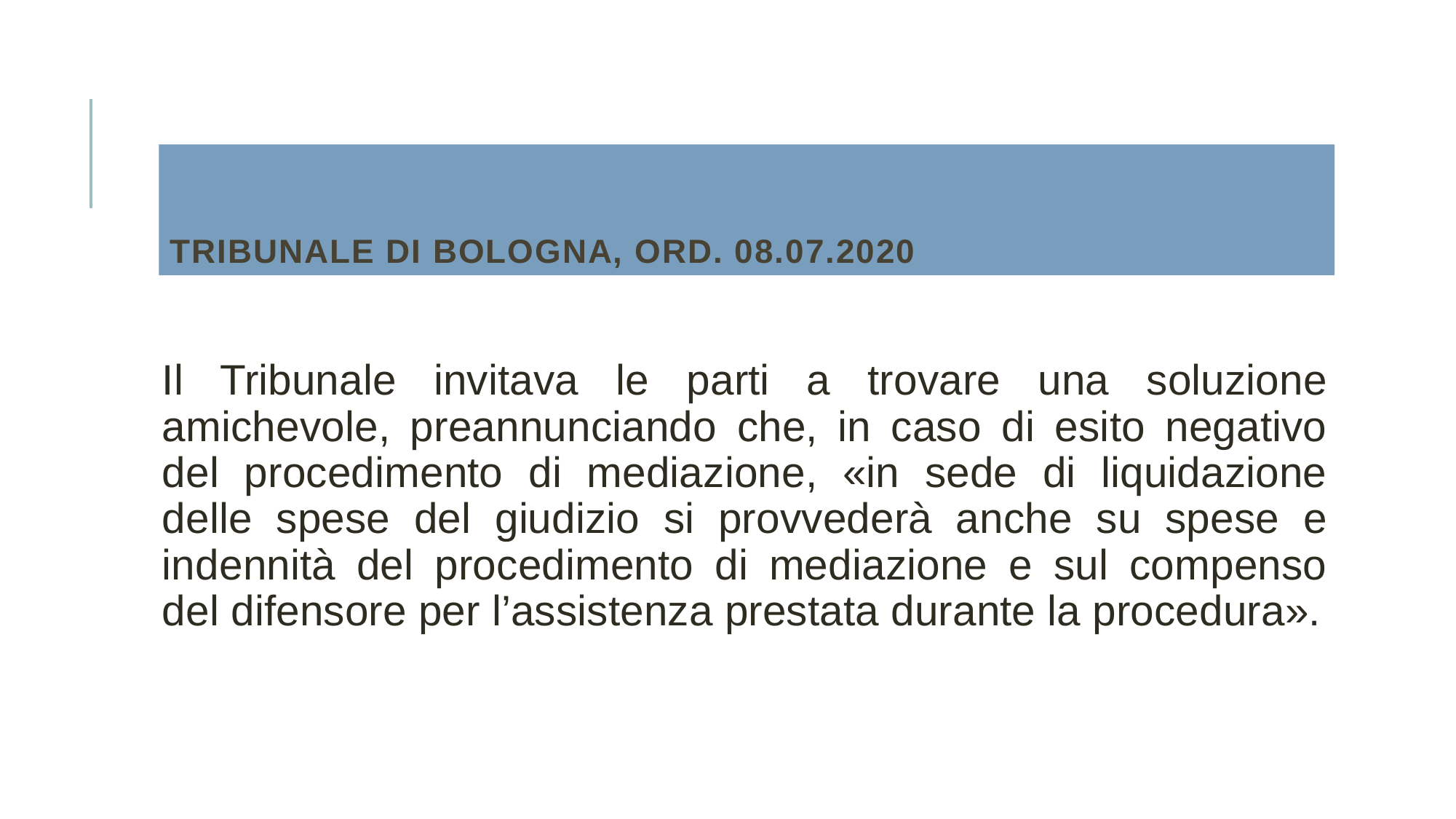

# Tribunale di bologna, ord. 08.07.2020
Il Tribunale invitava le parti a trovare una soluzione amichevole, preannunciando che, in caso di esito negativo del procedimento di mediazione, «in sede di liquidazione delle spese del giudizio si provvederà anche su spese e indennità del procedimento di mediazione e sul compenso del difensore per l’assistenza prestata durante la procedura».